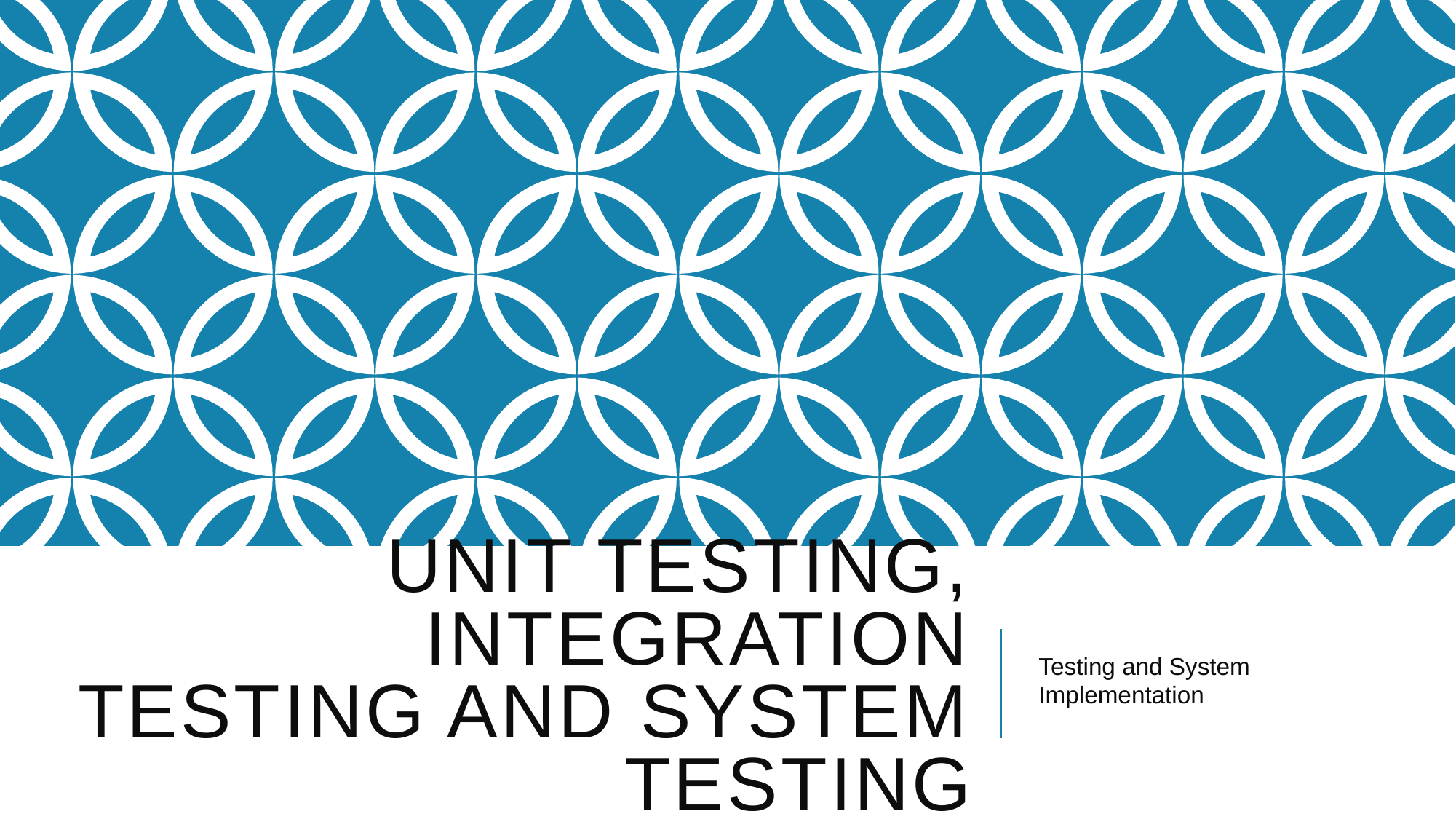

# Unit Testing, Integration Testing and System Testing
Testing and System Implementation